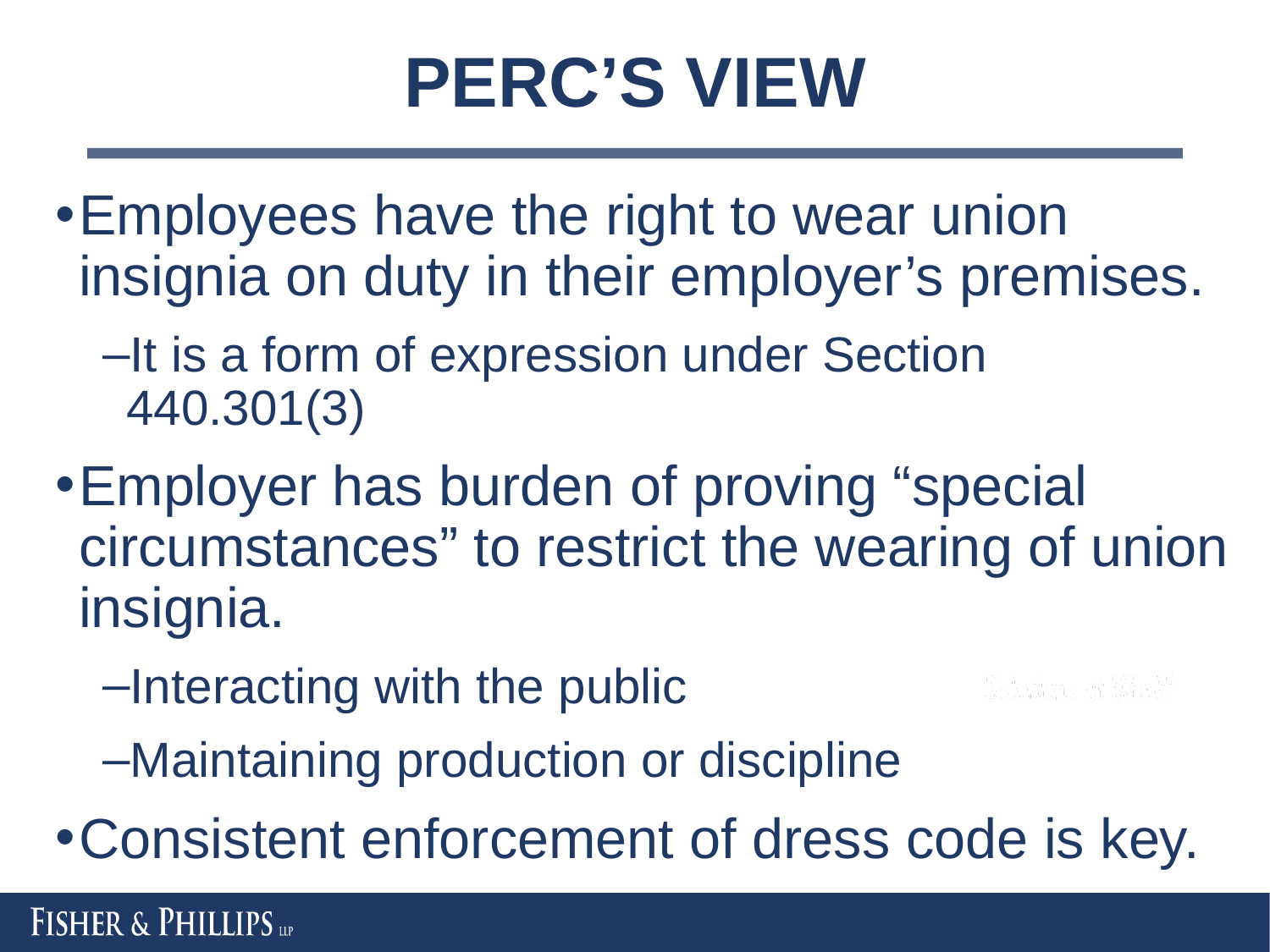

# PERC’S VIEW
Employees have the right to wear union insignia on duty in their employer’s premises.
It is a form of expression under Section 440.301(3)
Employer has burden of proving “special circumstances” to restrict the wearing of union insignia.
Interacting with the public
Maintaining production or discipline
Consistent enforcement of dress code is key.